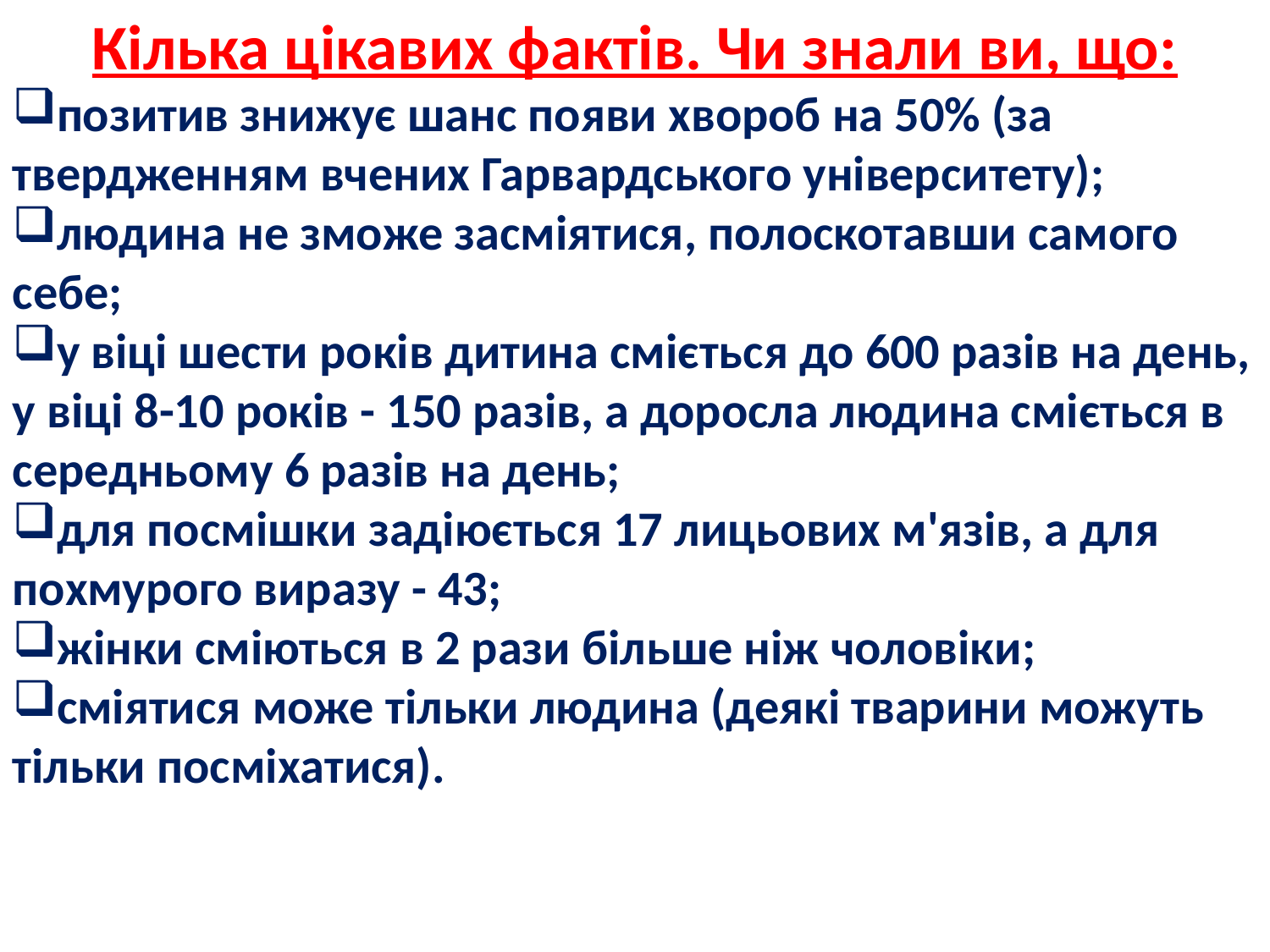

Кілька цікавих фактів. Чи знали ви, що:
позитив знижує шанс появи хвороб на 50% (за твердженням вчених Гарвардського університету);
людина не зможе засміятися, полоскотавши самого себе;
у віці шести років дитина сміється до 600 разів на день, у віці 8-10 років - 150 разів, а доросла людина сміється в середньому 6 разів на день;
для посмішки задіюється 17 лицьових м'язів, а для похмурого виразу - 43;
жінки сміються в 2 рази більше ніж чоловіки;
сміятися може тільки людина (деякі тварини можуть тільки посміхатися).